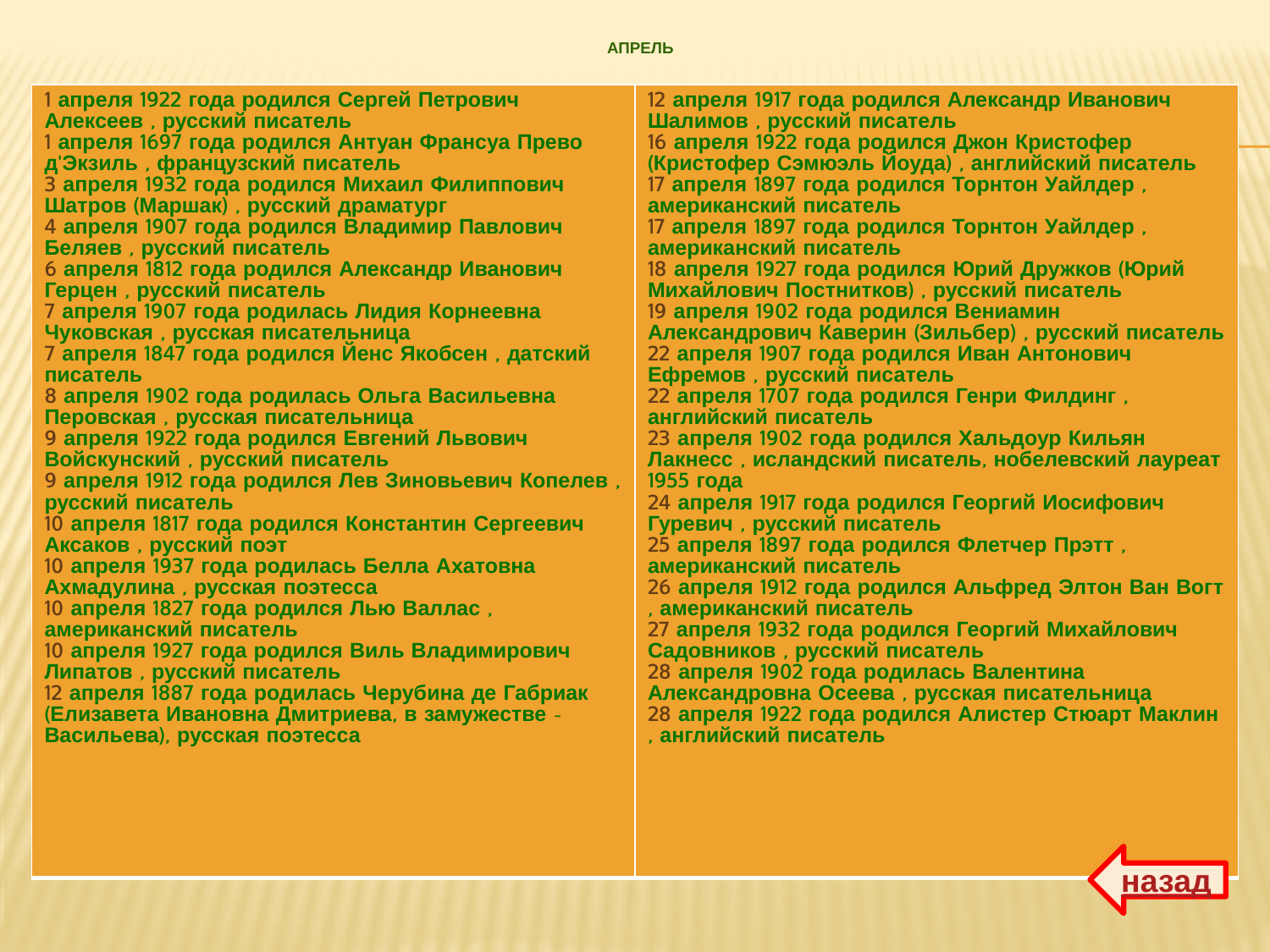

# апрель
| 1 апреля 1922 года родился Сергей Петрович Алексеев , русский писатель 1 апреля 1697 года родился Антуан Франсуа Прево д'Экзиль , французский писатель 3 апреля 1932 года родился Михаил Филиппович Шатров (Маршак) , русский драматург 4 апреля 1907 года родился Владимир Павлович Беляев , русский писатель 6 апреля 1812 года родился Александр Иванович Герцен , русский писатель 7 апреля 1907 года родилась Лидия Корнеевна Чуковская , русская писательница 7 апреля 1847 года родился Йенс Якобсен , датский писатель 8 апреля 1902 года родилась Ольга Васильевна Перовская , русская писательница 9 апреля 1922 года родился Евгений Львович Войскунский , русский писатель 9 апреля 1912 года родился Лев Зиновьевич Копелев , русский писатель 10 апреля 1817 года родился Константин Сергеевич Аксаков , русский поэт 10 апреля 1937 года родилась Белла Ахатовна Ахмадулина , русская поэтесса 10 апреля 1827 года родился Лью Валлас , американский писатель 10 апреля 1927 года родился Виль Владимирович Липатов , русский писатель 12 апреля 1887 года родилась Черубина де Габриак (Елизавета Ивановна Дмитриева, в замужестве - Васильева), русская поэтесса | 12 апреля 1917 года родился Александр Иванович Шалимов , русский писатель 16 апреля 1922 года родился Джон Кристофер (Кристофер Сэмюэль Йоуда) , английский писатель 17 апреля 1897 года родился Торнтон Уайлдер , американский писатель 17 апреля 1897 года родился Торнтон Уайлдер , американский писатель 18 апреля 1927 года родился Юрий Дружков (Юрий Михайлович Постнитков) , русский писатель 19 апреля 1902 года родился Вениамин Александрович Каверин (Зильбер) , русский писатель 22 апреля 1907 года родился Иван Антонович Ефремов , русский писатель 22 апреля 1707 года родился Генри Филдинг , английский писатель 23 апреля 1902 года родился Хальдоур Кильян Лакнесс , исландский писатель, нобелевский лауреат 1955 года 24 апреля 1917 года родился Георгий Иосифович Гуревич , русский писатель 25 апреля 1897 года родился Флетчер Прэтт , американский писатель 26 апреля 1912 года родился Альфред Элтон Ван Вогт , американский писатель 27 апреля 1932 года родился Георгий Михайлович Садовников , русский писатель 28 апреля 1902 года родилась Валентина Александровна Осеева , русская писательница 28 апреля 1922 года родился Алистер Стюарт Маклин , английский писатель |
| --- | --- |
назад